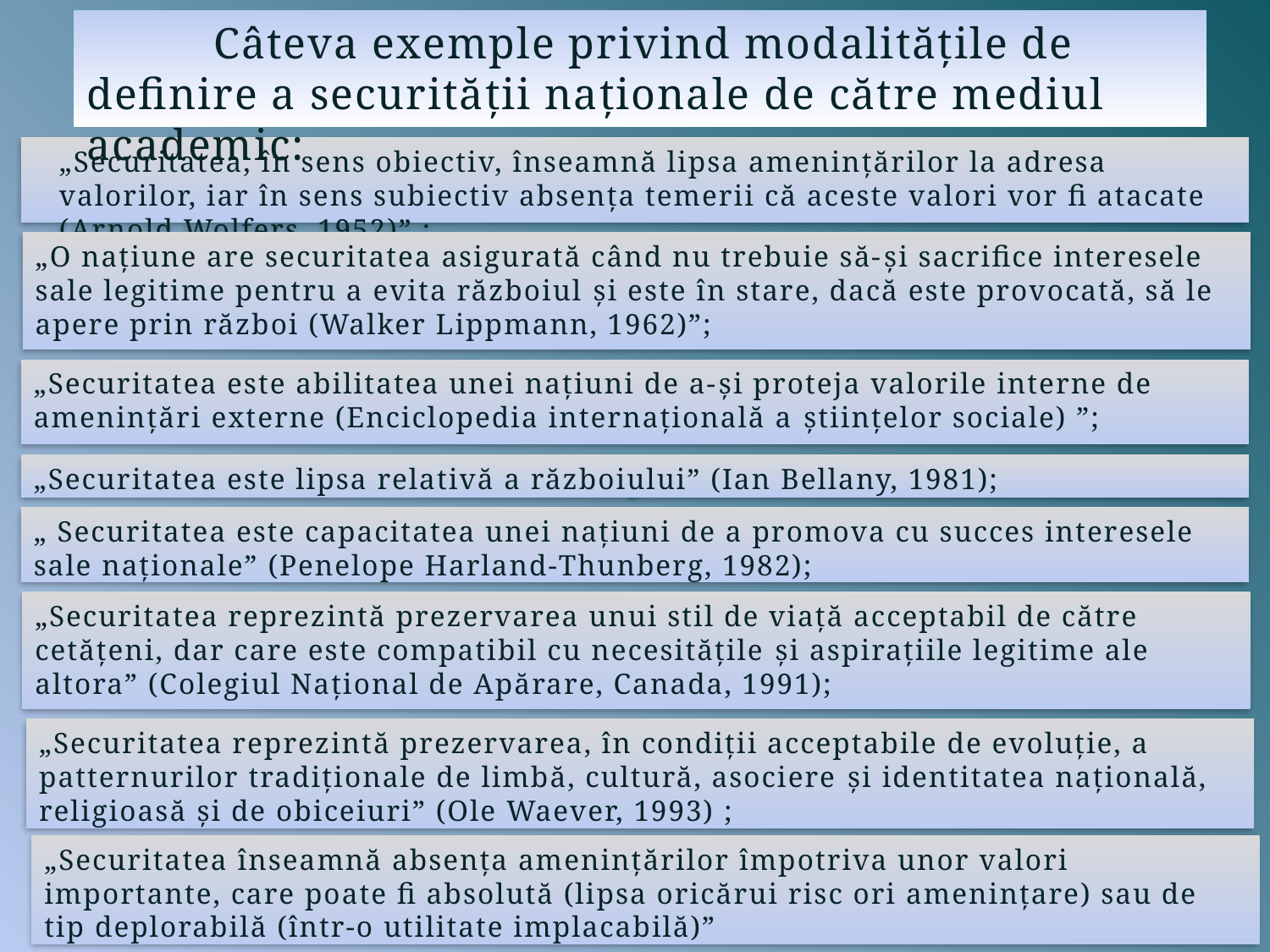

Câteva exemple privind modalităţile de definire a securităţii naţionale de către mediul academic:
„Securitatea, în sens obiectiv, înseamnă lipsa ameninţărilor la adresa valorilor, iar în sens subiectiv absenţa temerii că aceste valori vor fi atacate (Arnold Wolfers, 1952)” ;

„O naţiune are securitatea asigurată când nu trebuie să-şi sacrifice interesele sale legitime pentru a evita războiul şi este în stare, dacă este provocată, să le apere prin război (Walker Lippmann, 1962)”;

„Securitatea este abilitatea unei naţiuni de a-şi proteja valorile interne de ameninţări externe (Enciclopedia internaţională a ştiinţelor sociale) ”;

„Securitatea este lipsa relativă a războiului” (Ian Bellany, 1981);

„ Securitatea este capacitatea unei naţiuni de a promova cu succes interesele sale naţionale” (Penelope Harland-Thunberg, 1982);

„Securitatea reprezintă prezervarea unui stil de viaţă acceptabil de către cetăţeni, dar care este compatibil cu necesităţile şi aspiraţiile legitime ale altora” (Colegiul Naţional de Apărare, Canada, 1991);

„Securitatea reprezintă prezervarea, în condiţii acceptabile de evoluţie, a patternurilor tradiţionale de limbă, cultură, asociere şi identitatea naţională, religioasă şi de obiceiuri” (Ole Waever, 1993) ;

„Securitatea înseamnă absenţa ameninţărilor împotriva unor valori importante, care poate fi absolută (lipsa oricărui risc ori ameninţare) sau de tip deplorabilă (într-o utilitate implacabilă)”